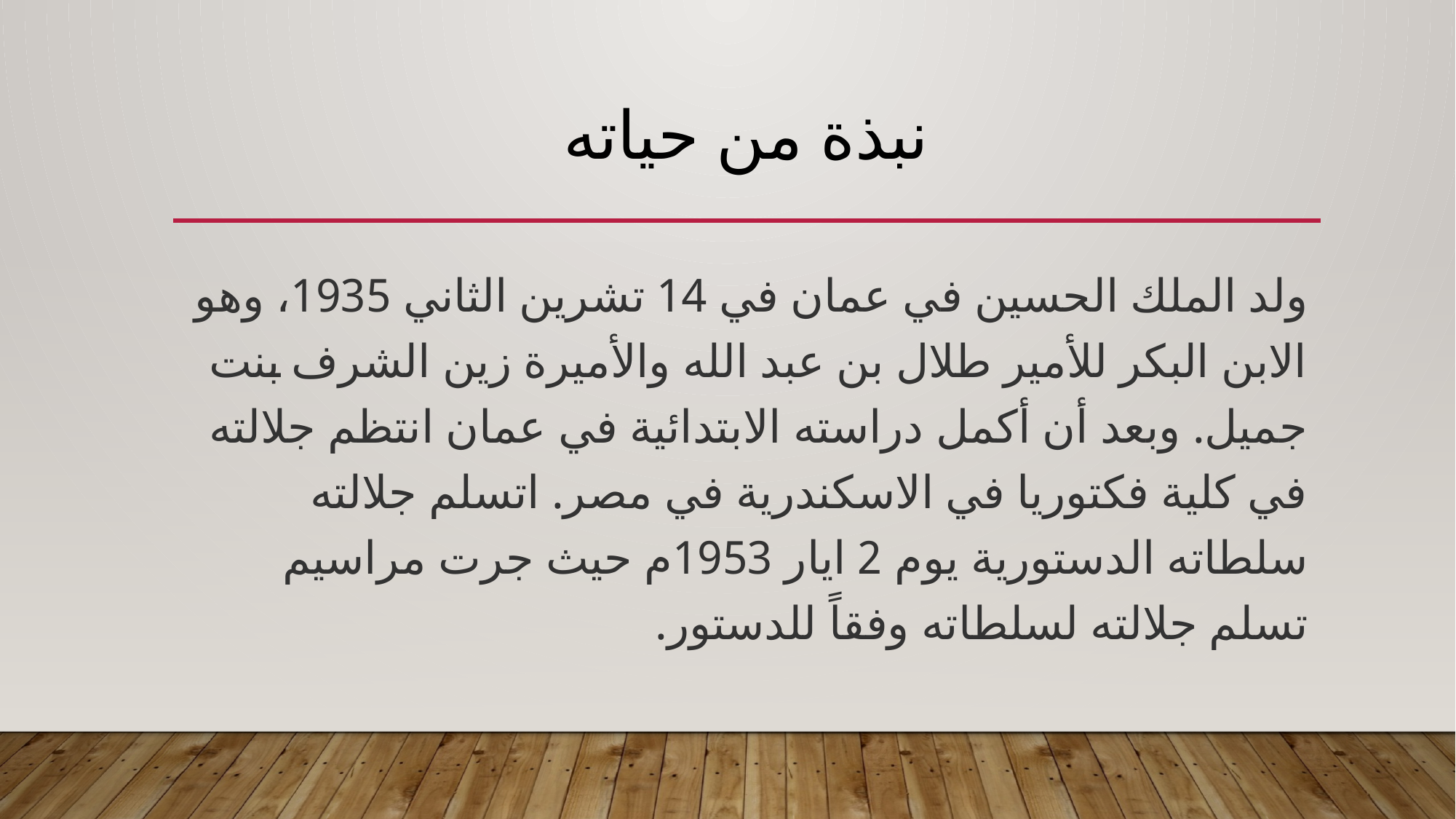

# نبذة من حياته
ولد الملك الحسين في عمان في 14 تشرين الثاني 1935، وهو الابن البكر للأمير طلال بن عبد الله والأميرة زين الشرف بنت جميل. وبعد أن أكمل دراسته الابتدائية في عمان انتظم جلالته في كلية فكتوريا في الاسكندرية في مصر. اتسلم جلالته سلطاته الدستورية يوم 2 ايار 1953م حيث جرت مراسيم تسلم جلالته لسلطاته وفقاً للدستور.